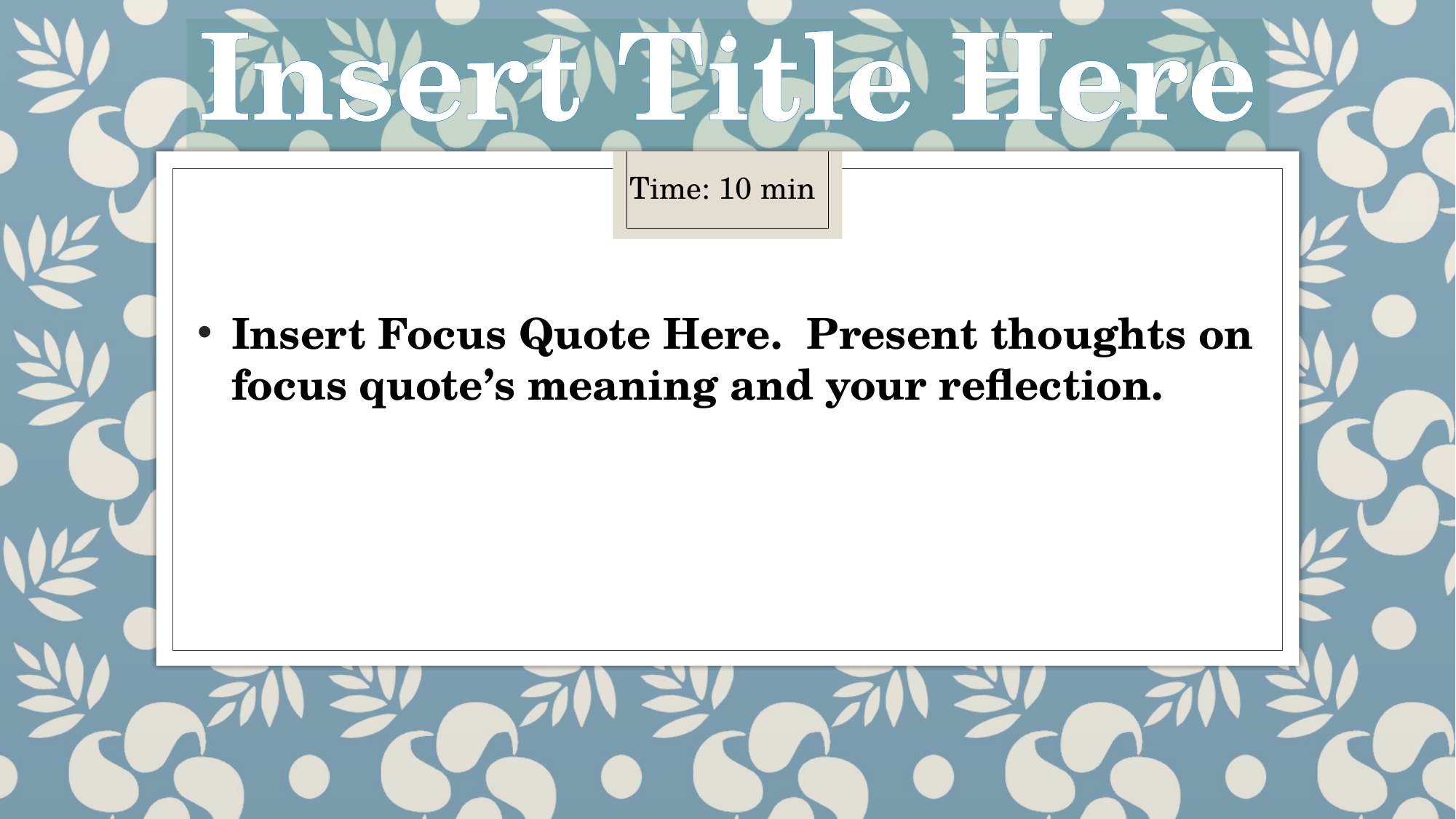

# Insert Title Here
Time: 10 min
Insert Focus Quote Here.  Present thoughts on focus quote’s meaning and your reflection.